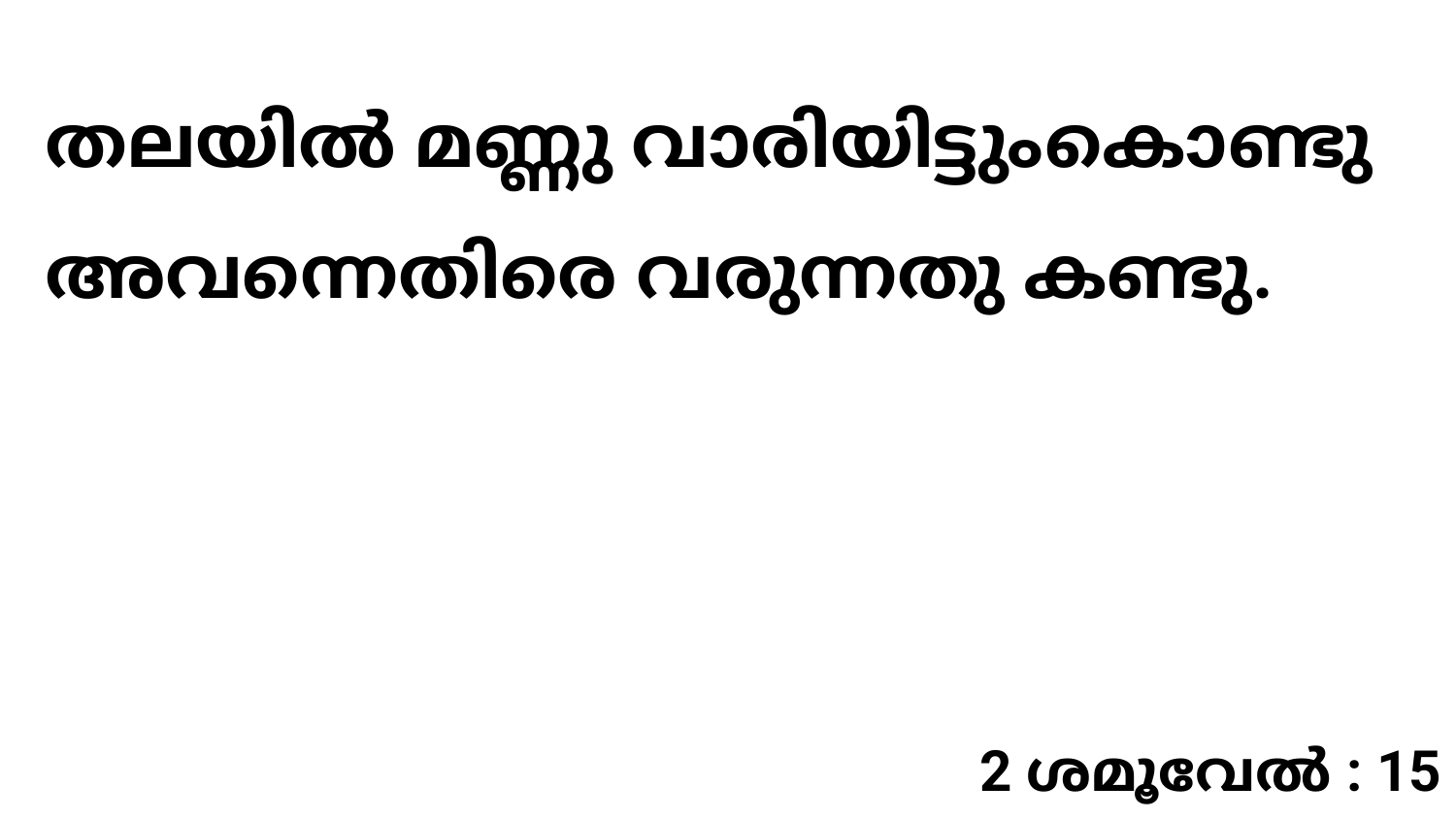

തലയിൽ മണ്ണു വാരിയിട്ടുംകൊണ്ടു അവന്നെതിരെ വരുന്നതു കണ്ടു.
2 ശമൂവേൽ : 15